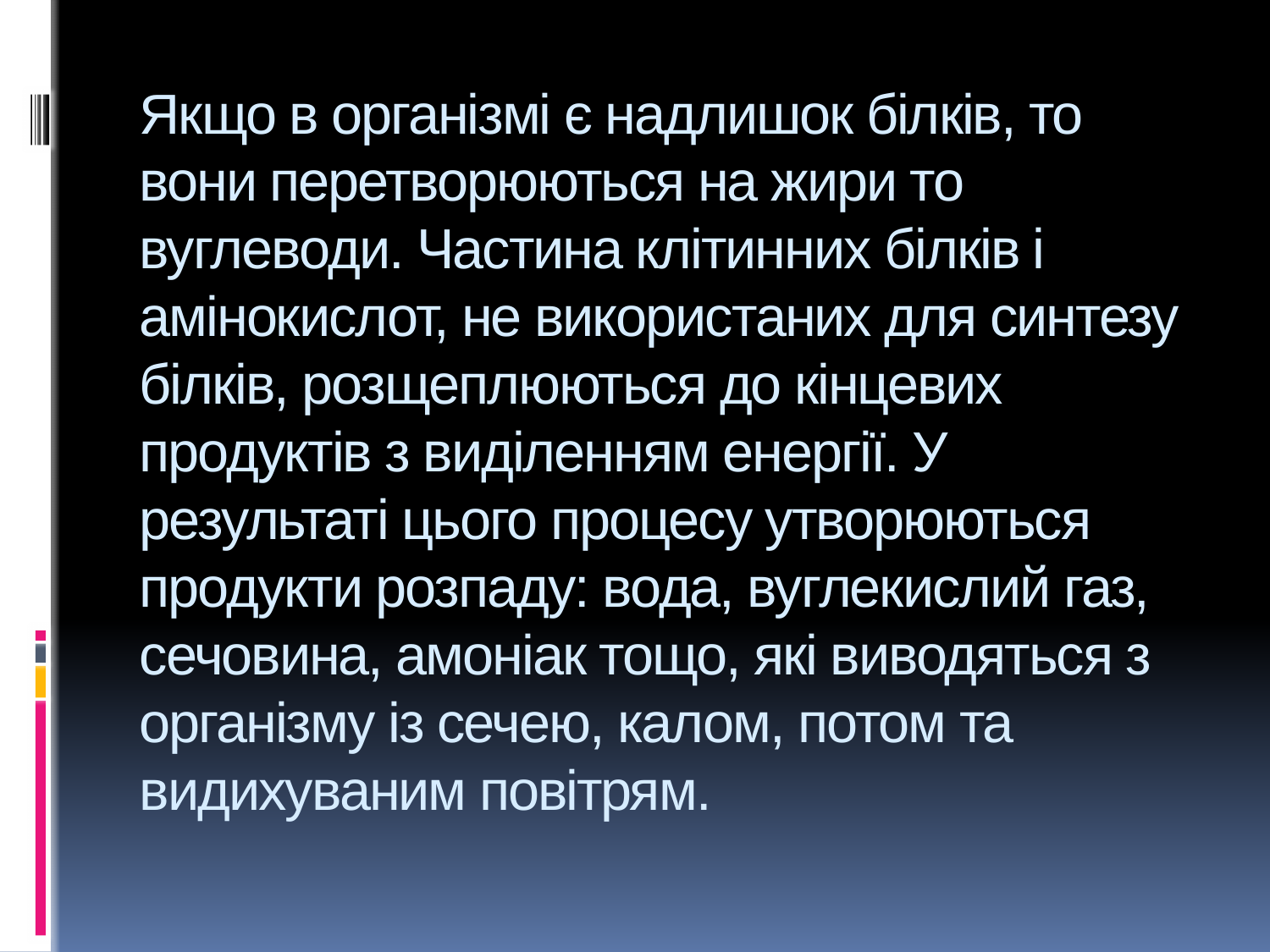

# Якщо в організмі є надлишок білків, то вони перетворюються на жири то вуглеводи. Частина клітинних білків і амінокислот, не використаних для синтезу білків, розщеплюються до кінцевих продуктів з виділенням енергії. У результаті цього процесу утворюються продукти розпаду: вода, вуглекислий газ, сечовина, амоніак тощо, які виводяться з організму із сечею, калом, потом та видихуваним повітрям.